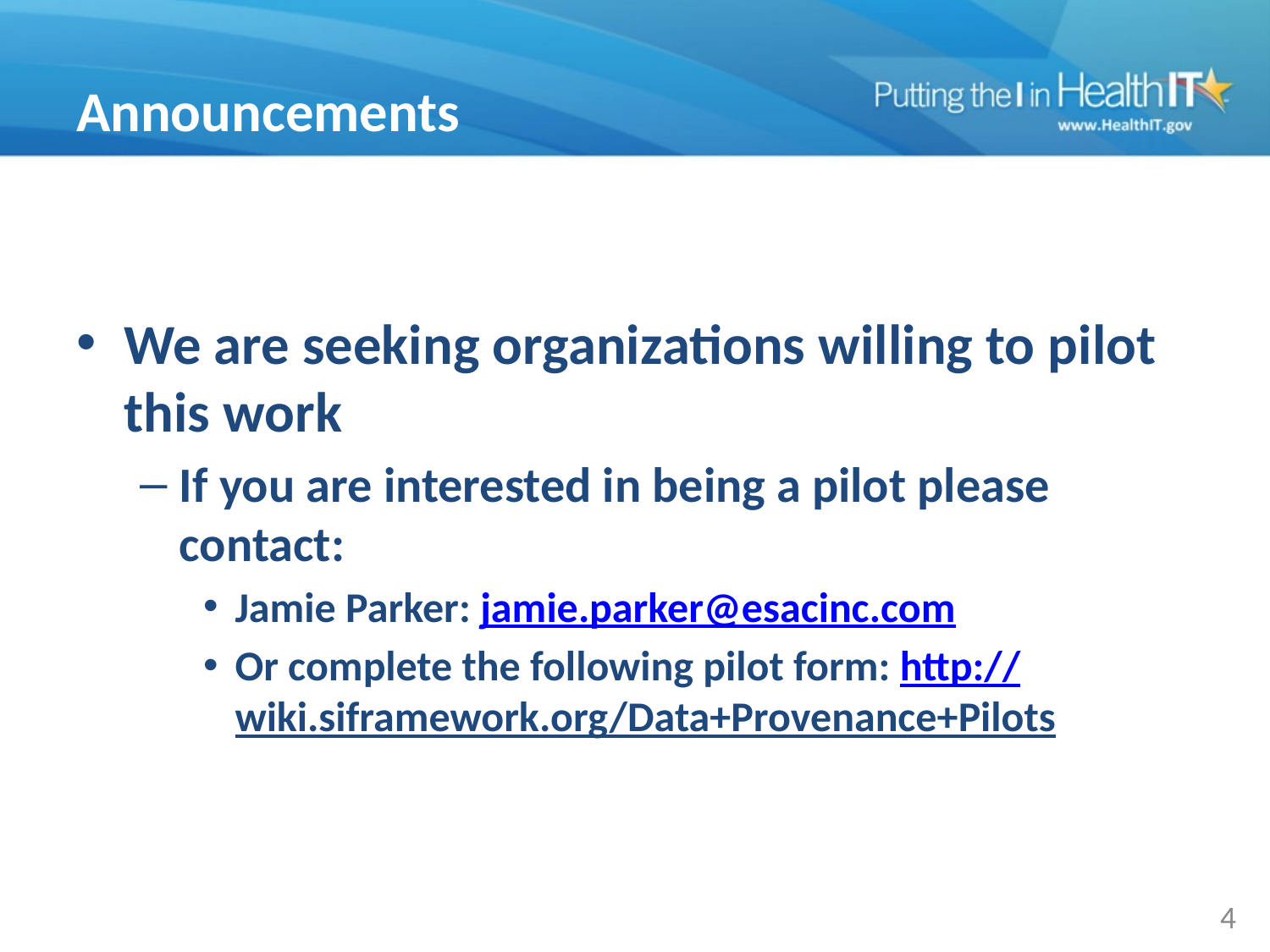

# Announcements

We are seeking organizations willing to pilot this work
If you are interested in being a pilot please contact:
Jamie Parker: jamie.parker@esacinc.com
Or complete the following pilot form: http://wiki.siframework.org/Data+Provenance+Pilots
4